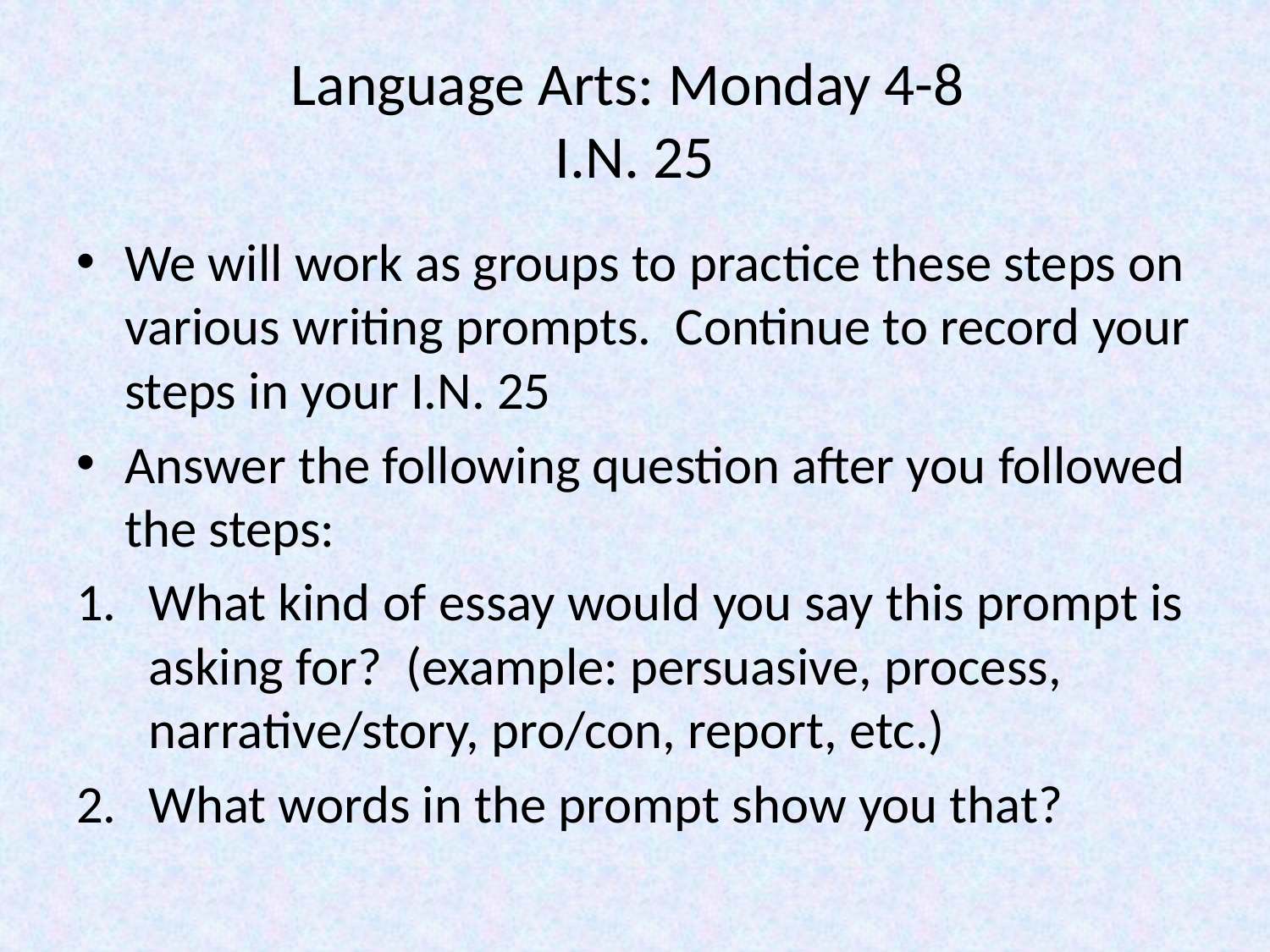

# Language Arts: Monday 4-8 I.N. 25
We will work as groups to practice these steps on various writing prompts.  Continue to record your steps in your I.N. 25
Answer the following question after you followed the steps:
What kind of essay would you say this prompt is asking for?  (example: persuasive, process, narrative/story, pro/con, report, etc.)
What words in the prompt show you that?